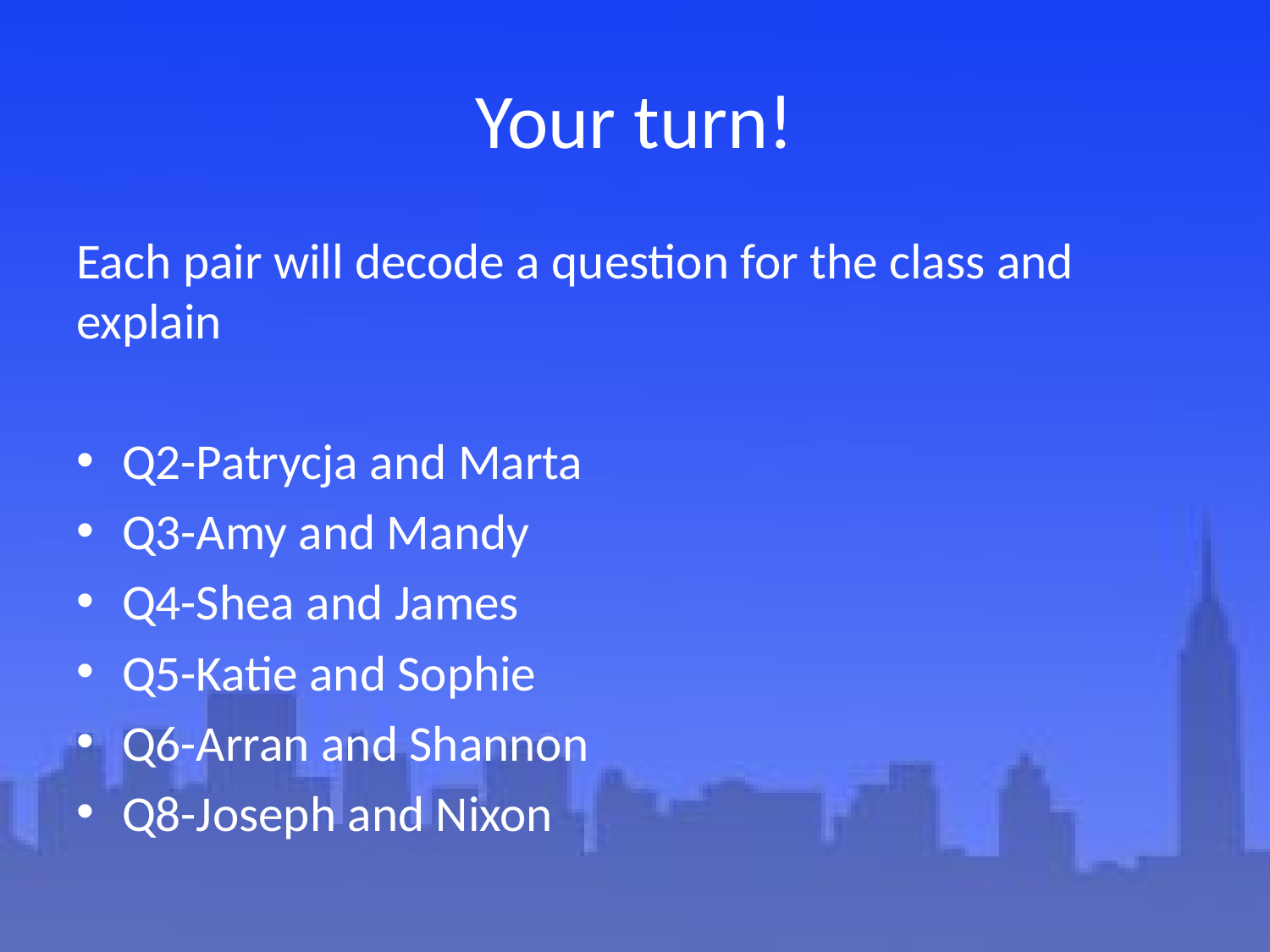

# Your turn!
Each pair will decode a question for the class and explain

Q2-Patrycja and Marta
Q3-Amy and Mandy
Q4-Shea and James
Q5-Katie and Sophie
Q6-Arran and Shannon
Q8-Joseph and Nixon